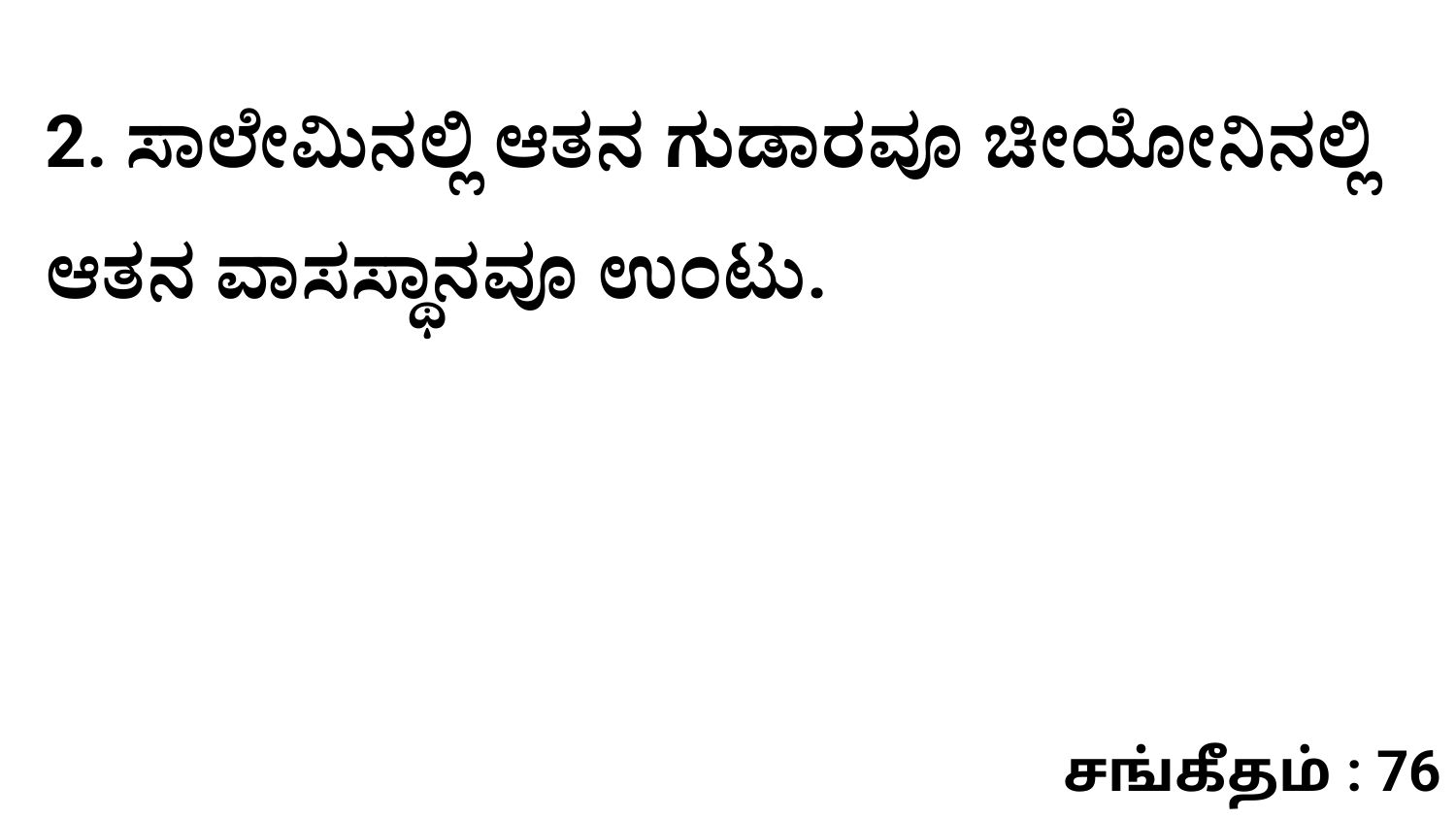

2. ಸಾಲೇಮಿನಲ್ಲಿ ಆತನ ಗುಡಾರವೂ ಚೀಯೋನಿನಲ್ಲಿ ಆತನ ವಾಸಸ್ಥಾನವೂ ಉಂಟು.
சங்கீதம் : 76